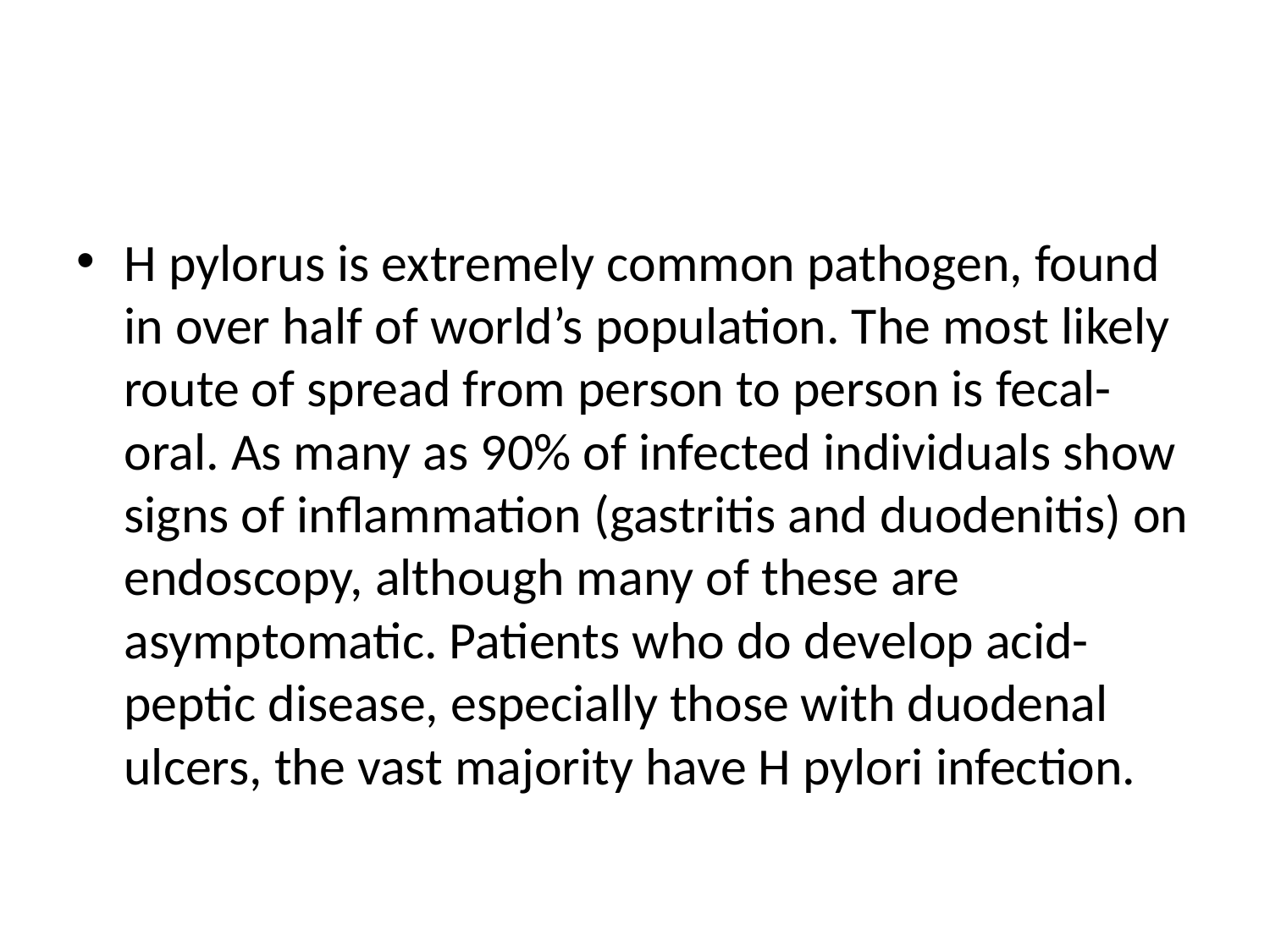

#
H pylorus is extremely common pathogen, found in over half of world’s population. The most likely route of spread from person to person is fecal-oral. As many as 90% of infected individuals show signs of inflammation (gastritis and duodenitis) on endoscopy, although many of these are asymptomatic. Patients who do develop acid-peptic disease, especially those with duodenal ulcers, the vast majority have H pylori infection.